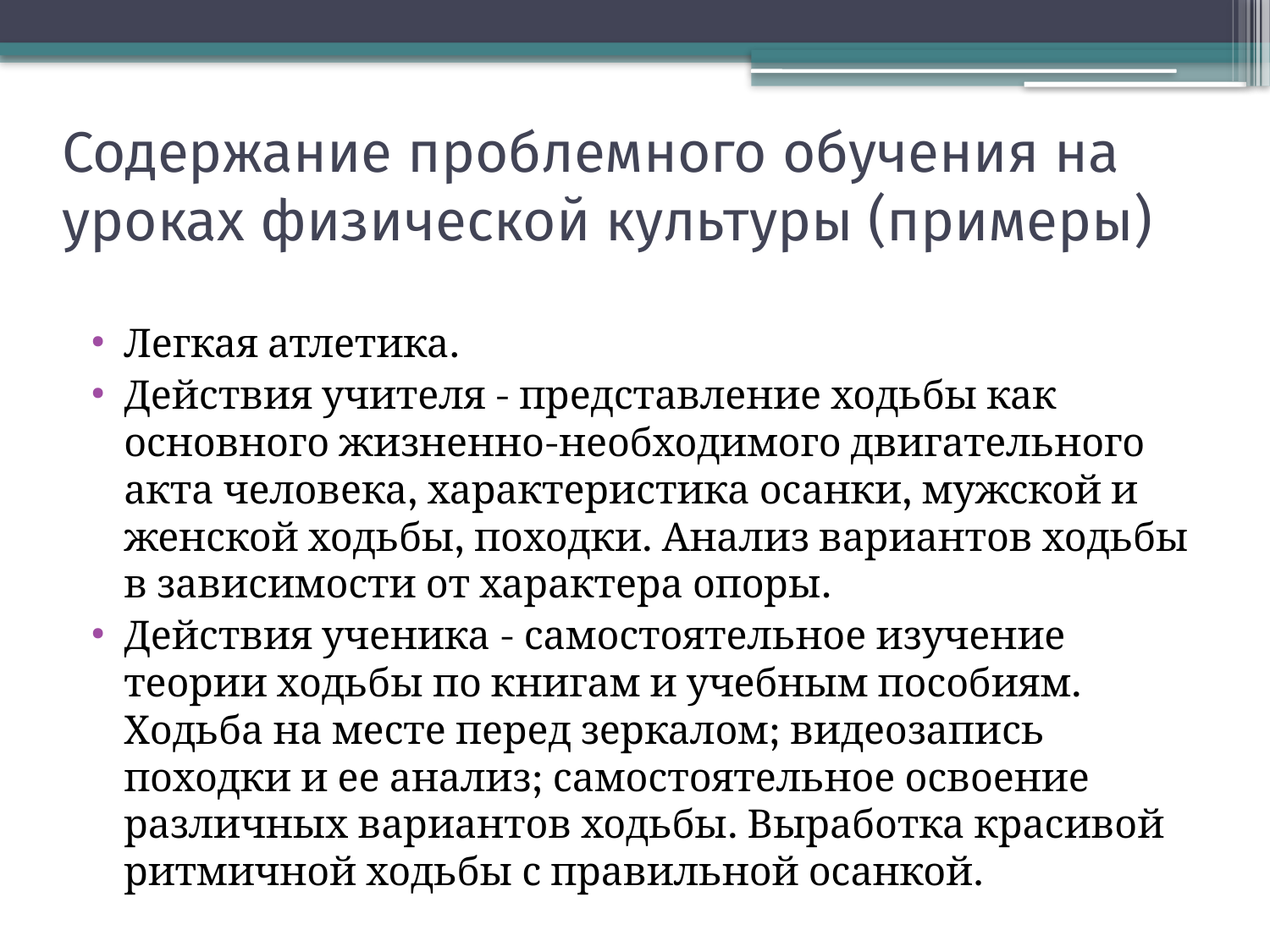

# Содержание проблемного обучения на уроках физической культуры (примеры)
Легкая атлетика.
Действия учителя - представление ходьбы как основного жизненно-необходимого двигательного акта человека, характеристика осанки, мужской и женской ходьбы, походки. Анализ вариантов ходьбы в зависимости от характера опоры.
Действия ученика - самостоятельное изучение теории ходьбы по книгам и учебным пособиям. Ходьба на месте перед зеркалом; видеозапись походки и ее анализ; самостоятельное освоение различных вариантов ходьбы. Выработка красивой ритмичной ходьбы с правильной осанкой.